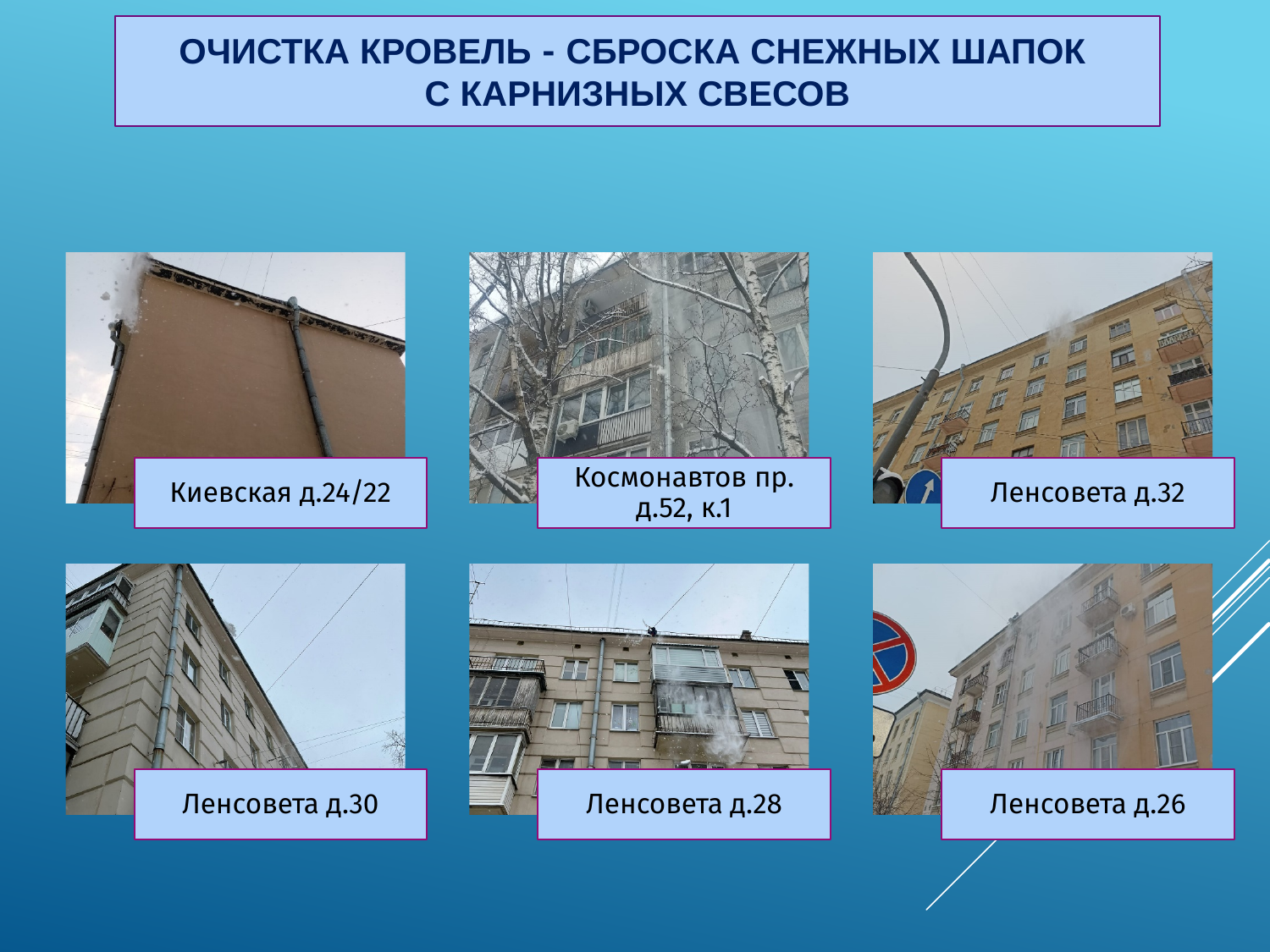

# Очистка кровель - сброска снежных шапок с карнизных свесов
Киевская д.24/22
Космонавтов пр. д.52, к.1
Ленсовета д.32
Ленсовета д.30
Ленсовета д.28
Ленсовета д.26